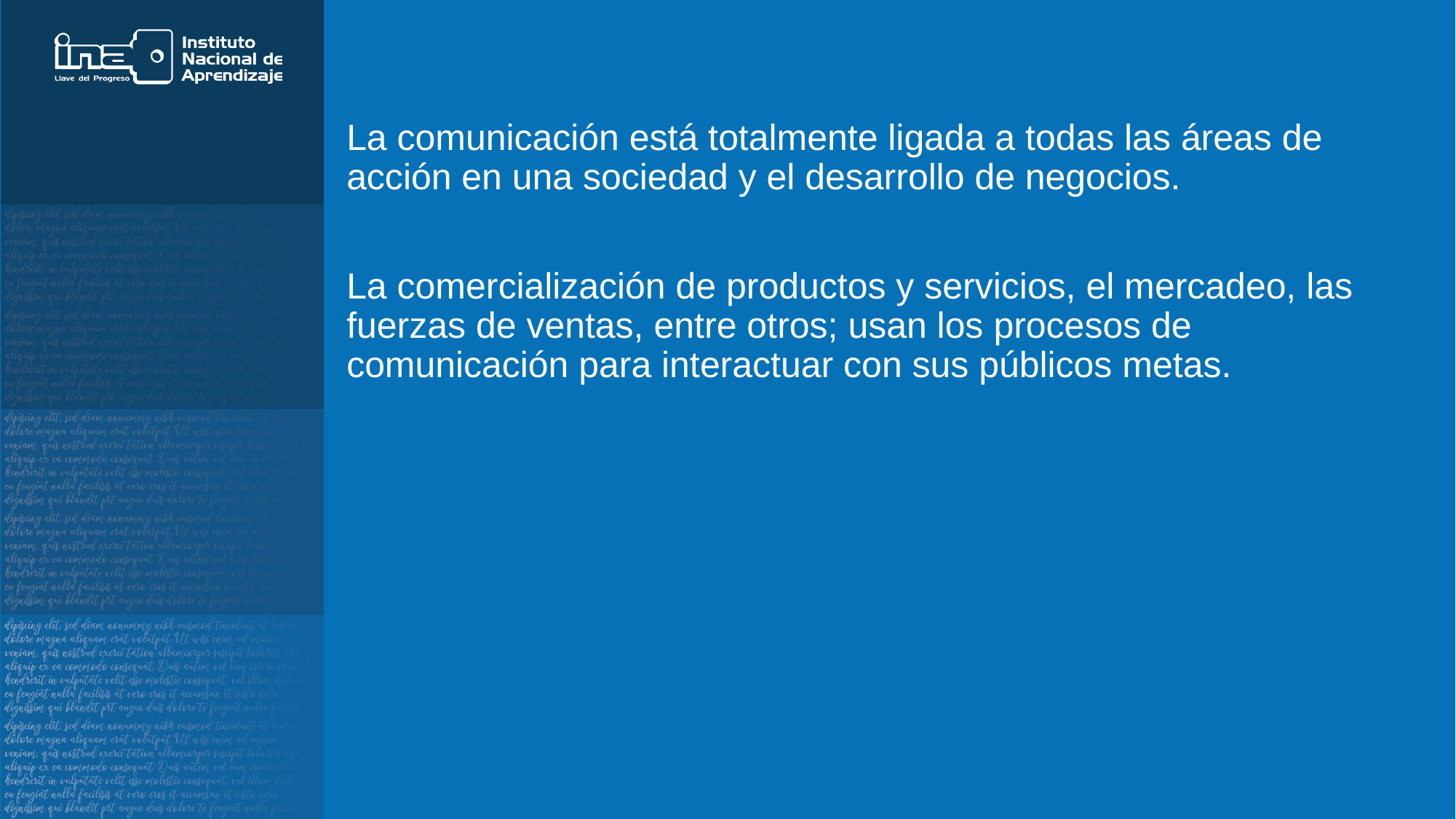

La comunicación está totalmente ligada a todas las áreas de acción en una sociedad y el desarrollo de negocios.​

La comercialización de productos y servicios, el mercadeo, las fuerzas de ventas, entre otros; usan los procesos de comunicación para interactuar con sus públicos metas.